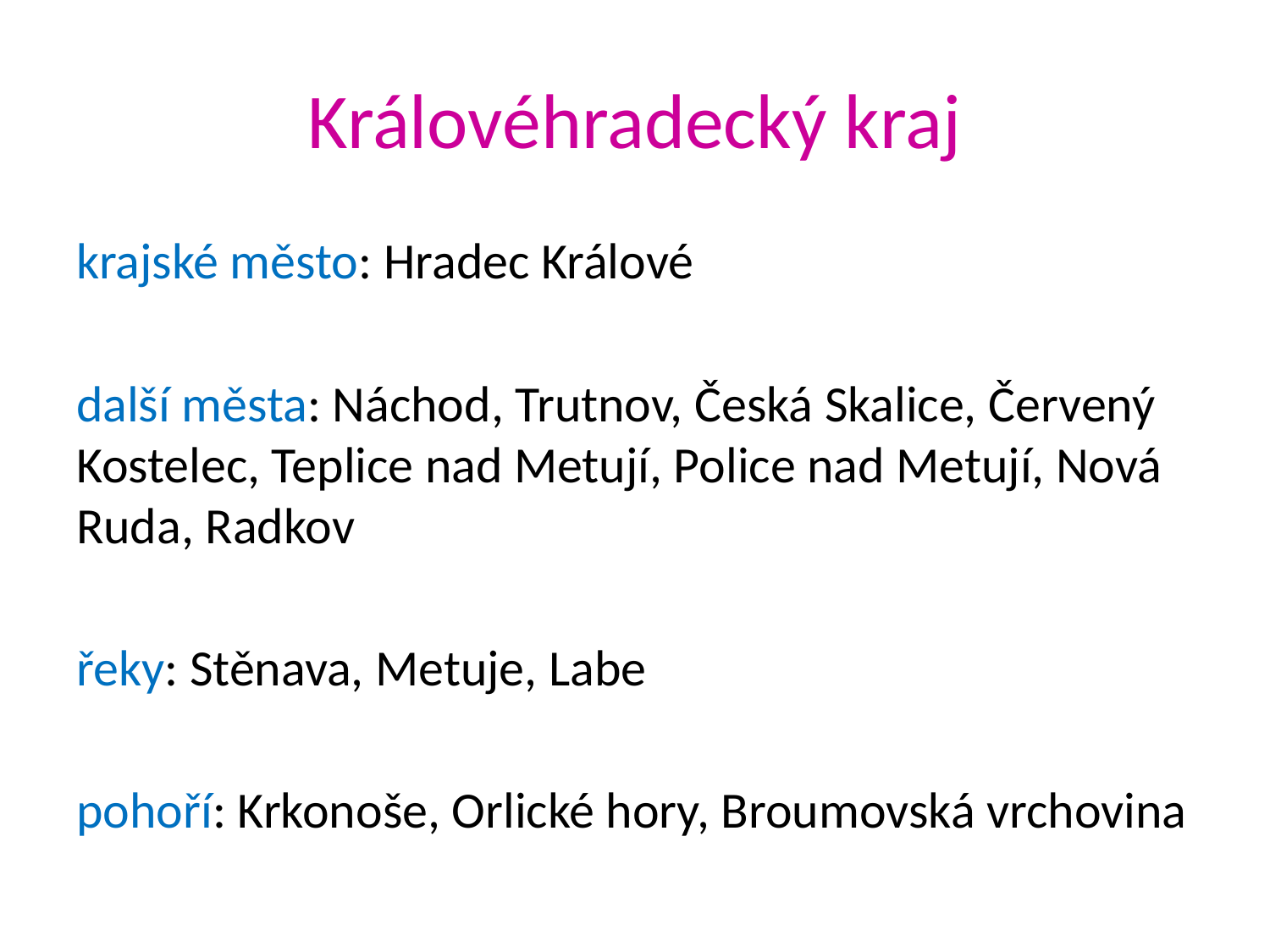

# Královéhradecký kraj
krajské město: Hradec Králové

další města: Náchod, Trutnov, Česká Skalice, Červený Kostelec, Teplice nad Metují, Police nad Metují, Nová Ruda, Radkov

řeky: Stěnava, Metuje, Labe

pohoří: Krkonoše, Orlické hory, Broumovská vrchovina